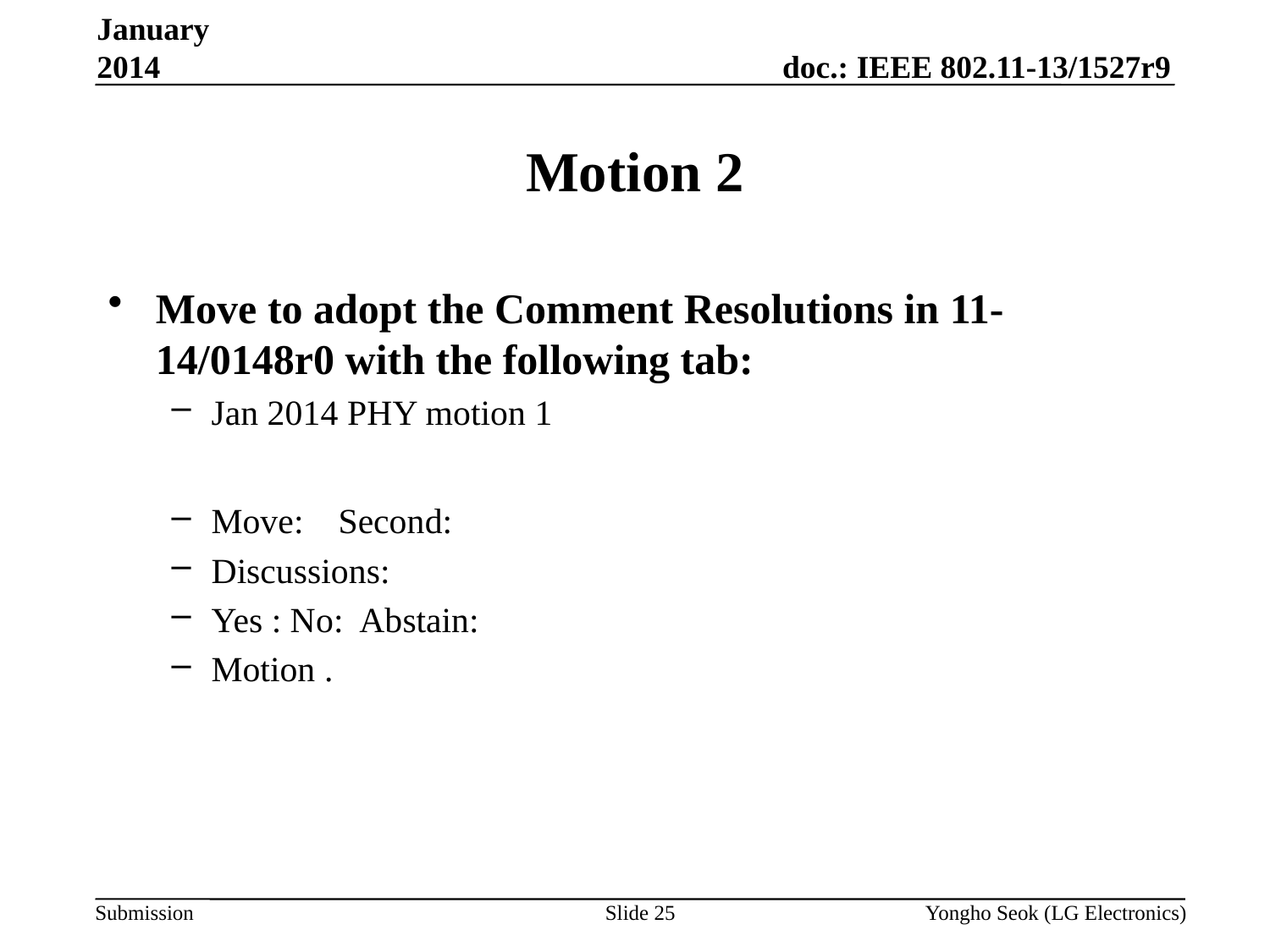

January 2014
# Motion 2
Move to adopt the Comment Resolutions in 11-14/0148r0 with the following tab:
Jan 2014 PHY motion 1

Move:  	Second:
Discussions:
Yes : No:  Abstain:
Motion .

Slide 25
Yongho Seok (LG Electronics)